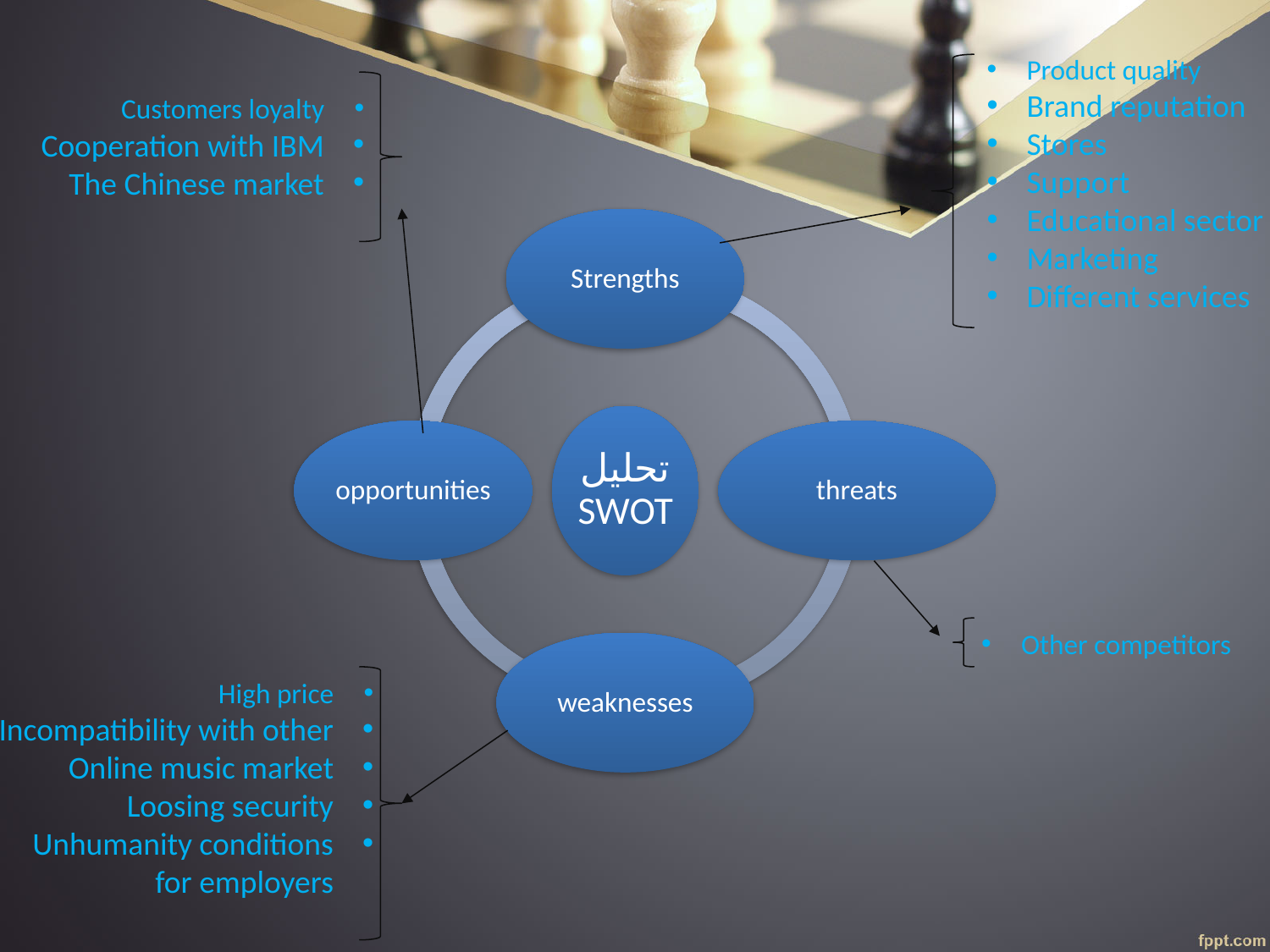

Product quality
Brand reputation
Stores
Support
Educational sector
Marketing
Different services

Customers loyalty
Cooperation with IBM
The Chinese market

تحلیل SWOT
Strengths
threats
weaknesses
opportunities

Other competitors

High price
Incompatibility with other
Online music market
Loosing security
Unhumanity conditions for employers